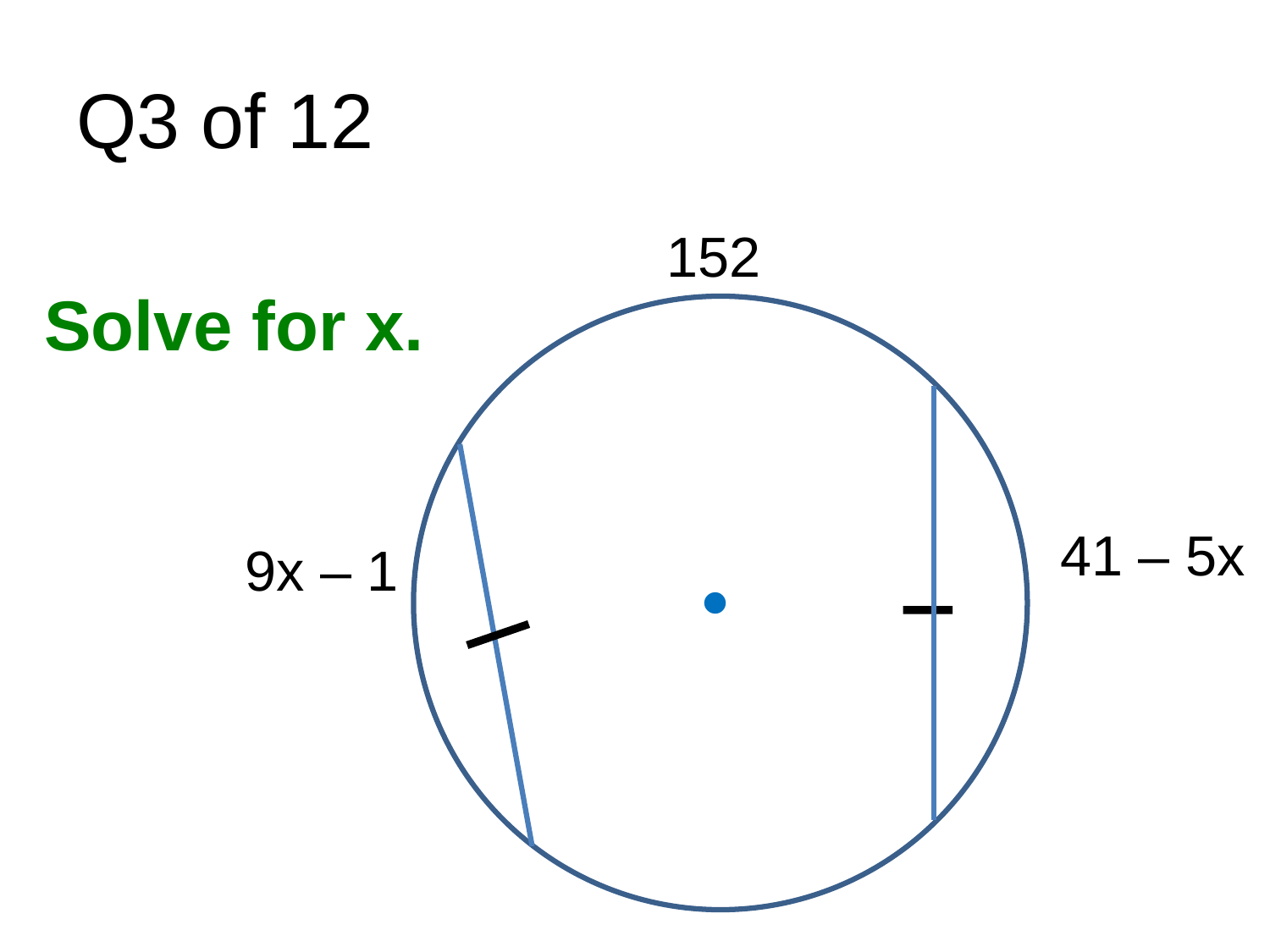

# Q3 of 12
Solve for x.
152

41 – 5x
9x – 1
•